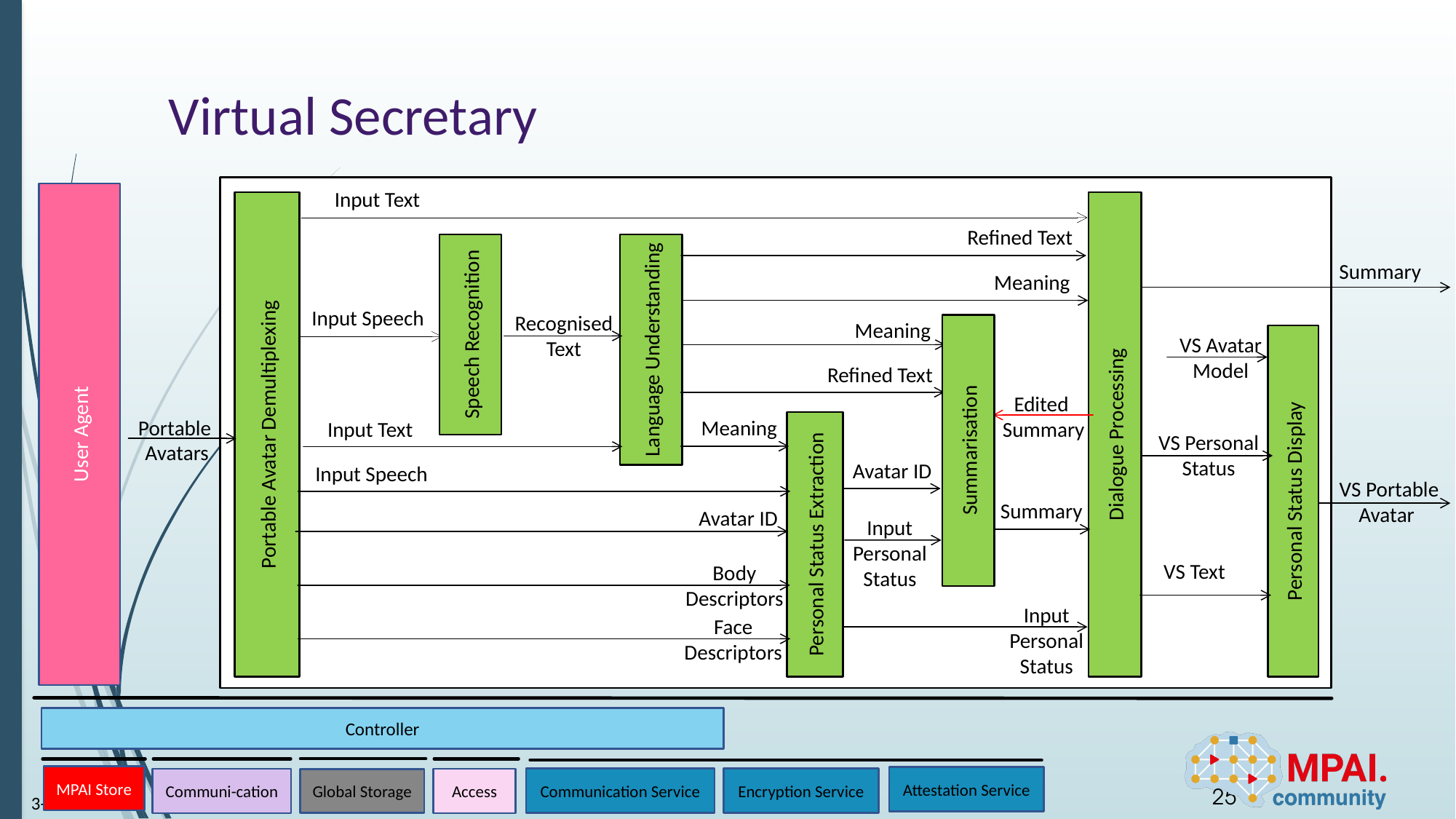

# Virtual Secretary
S
Input Text
User Agent
Portable Avatar Demultiplexing
Dialogue Processing
Refined Text
Speech Recognition
Language Understanding
Summary
Meaning
Input Speech
Recognised Text
Meaning
Summarisation
Personal Status Display
VS Avatar Model
Refined Text
Edited
Summary
Portable
Avatars
Meaning
Input Text
Personal Status Extraction
VS Personal Status
Avatar ID
Input Speech
VS Portable Avatar
Summary
Avatar ID
Input
Personal Status
VS Text
Body Descriptors
Input Personal Status
Face Descriptors
Controller
MPAI Store
Attestation Service
Encryption Service
Communication Service
Communi-cation
Access
Global Storage
25
3-Dec-23